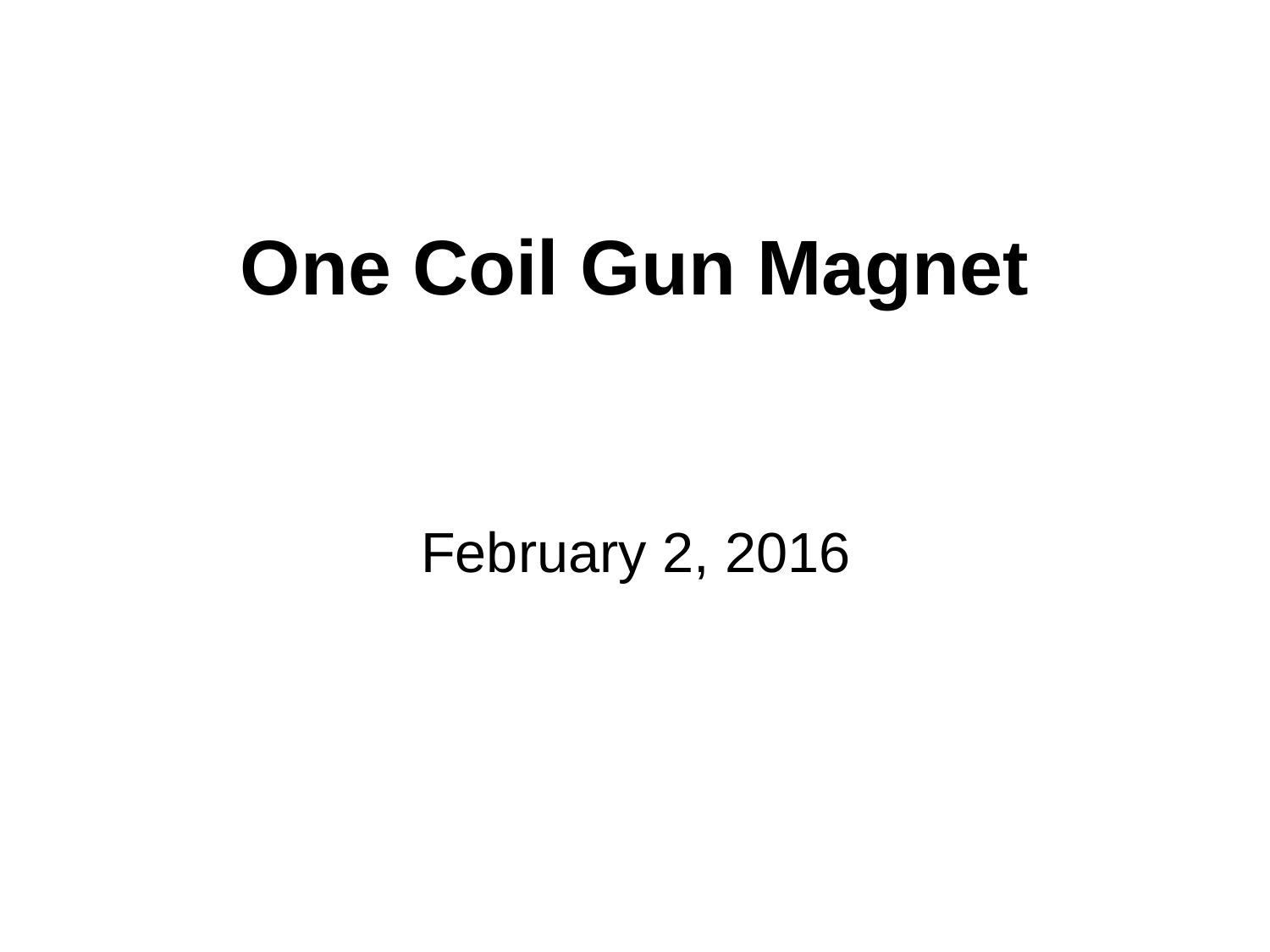

# One Coil Gun Magnet
February 2, 2016